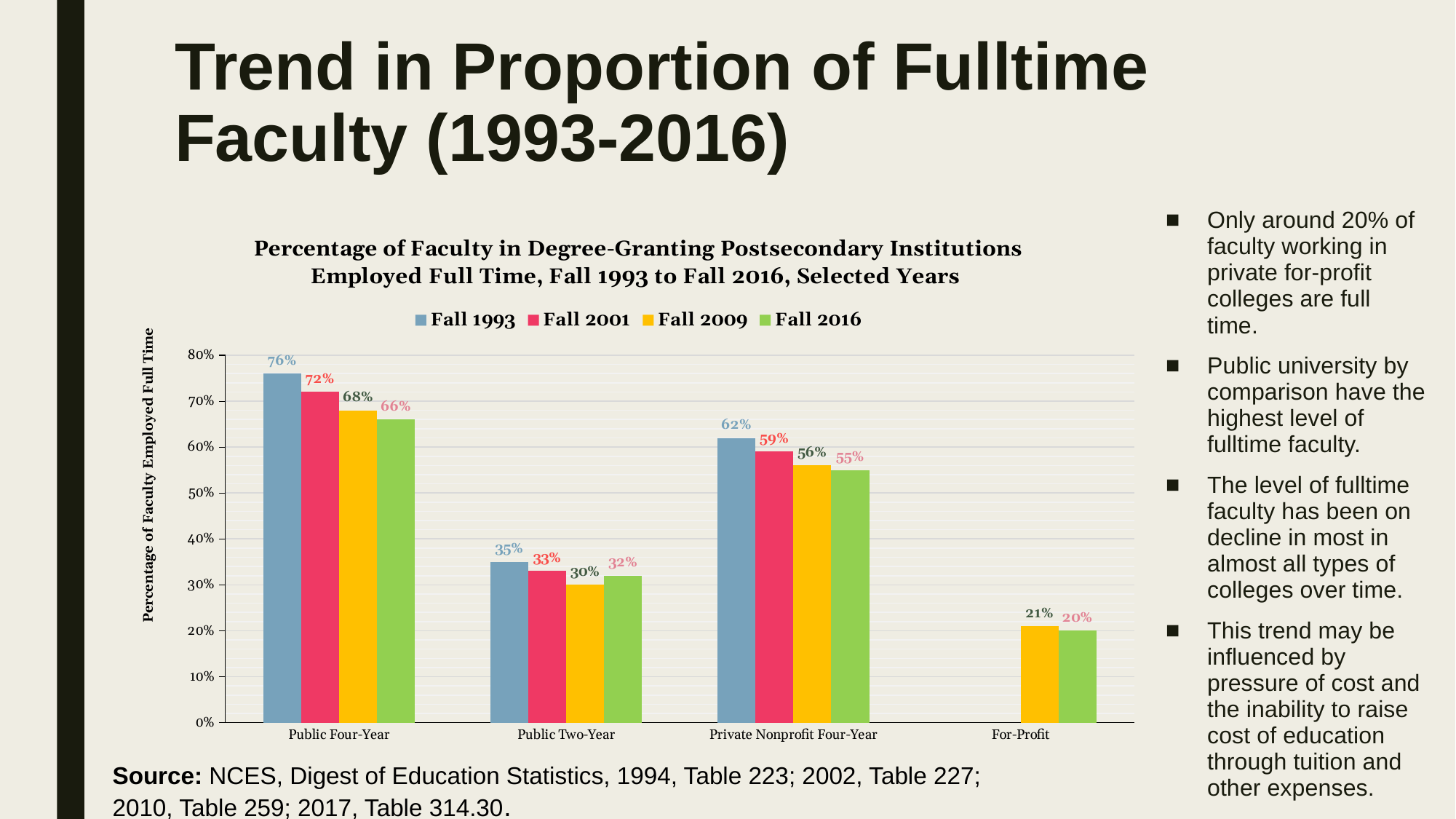

# Trend in Proportion of Fulltime Faculty (1993-2016)
Only around 20% of faculty working in private for-profit colleges are full time.
Public university by comparison have the highest level of fulltime faculty.
The level of fulltime faculty has been on decline in most in almost all types of colleges over time.
This trend may be influenced by pressure of cost and the inability to raise cost of education through tuition and other expenses.

### Chart: Percentage of Faculty in Degree-Granting Postsecondary Institutions Employed Full Time, Fall 1993 to Fall 2016, Selected Years

| Category | Fall 1993 | Fall 2001 | Fall 2009 | Fall 2016 |
|---|---|---|---|---|
| Public Four-Year | 0.76 | 0.72 | 0.68 | 0.66 |
| Public Two-Year | 0.35 | 0.33 | 0.3 | 0.32 |
| Private Nonprofit Four-Year | 0.62 | 0.59 | 0.56 | 0.55 |
| For-Profit | None | None | 0.21 | 0.2 |
Source: NCES, Digest of Education Statistics, 1994, Table 223; 2002, Table 227; 2010, Table 259; 2017, Table 314.30.